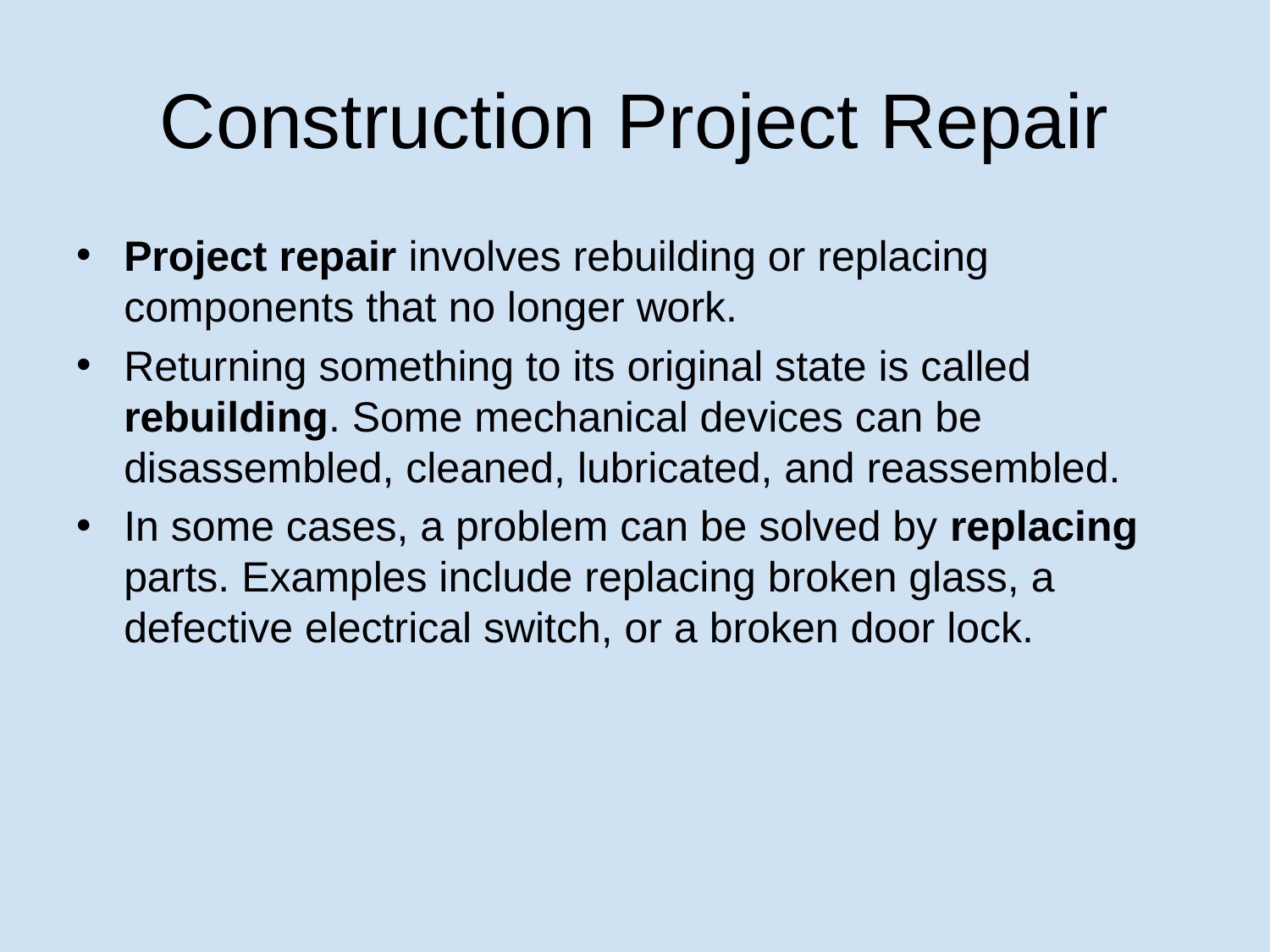

# Construction Project Repair
Project repair involves rebuilding or replacing components that no longer work.
Returning something to its original state is called rebuilding. Some mechanical devices can be disassembled, cleaned, lubricated, and reassembled.
In some cases, a problem can be solved by replacing parts. Examples include replacing broken glass, a defective electrical switch, or a broken door lock.